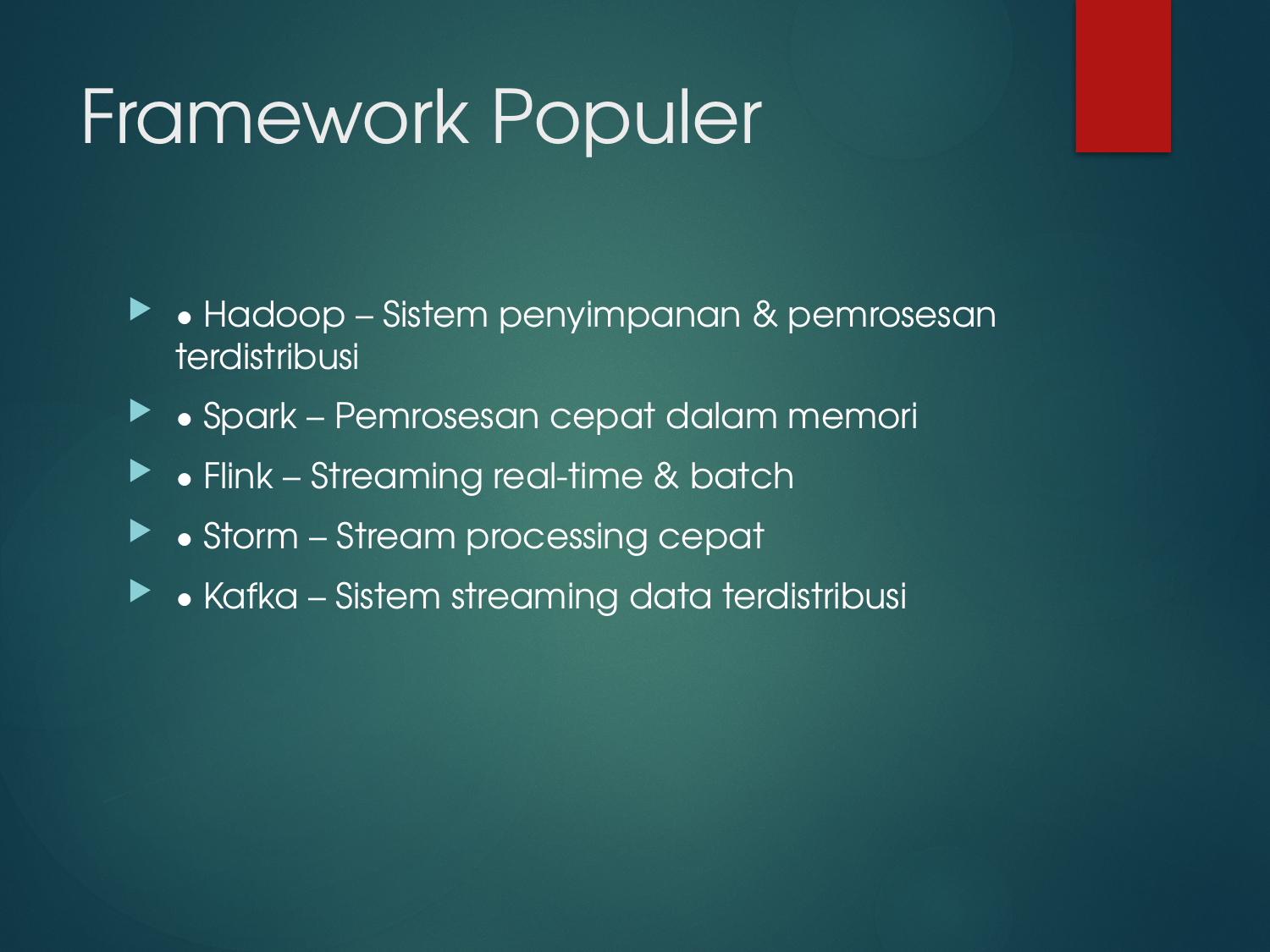

# Framework Populer
• Hadoop – Sistem penyimpanan & pemrosesan terdistribusi
• Spark – Pemrosesan cepat dalam memori
• Flink – Streaming real-time & batch
• Storm – Stream processing cepat
• Kafka – Sistem streaming data terdistribusi